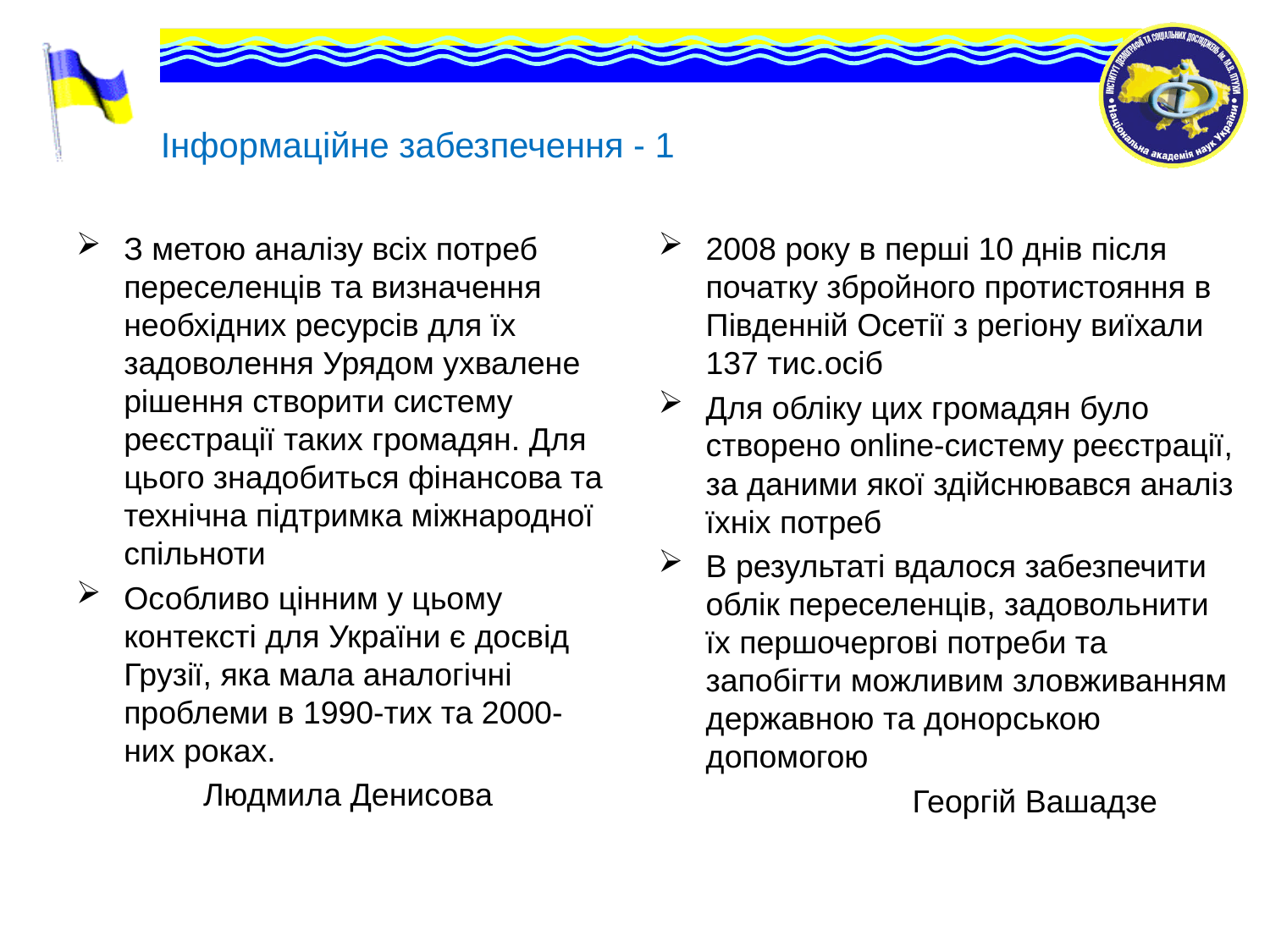

# Інформаційне забезпечення - 1
З метою аналізу всіх потреб переселенців та визначення необхідних ресурсів для їх задоволення Урядом ухвалене рішення створити систему реєстрації таких громадян. Для цього знадобиться фінансова та технічна підтримка міжнародної спільноти
Особливо цінним у цьому контексті для України є досвід Грузії, яка мала аналогічні проблеми в 1990-тих та 2000-них роках.
	Людмила Денисова
2008 року в перші 10 днів після початку збройного протистояння в Південній Осетії з регіону виїхали 137 тис.осіб
Для обліку цих громадян було створено online-систему реєстрації, за даними якої здійснювався аналіз їхніх потреб
В результаті вдалося забезпечити облік переселенців, задовольнити їх першочергові потреби та запобігти можливим зловживанням державною та донорською допомогою
	Георгій Вашадзе